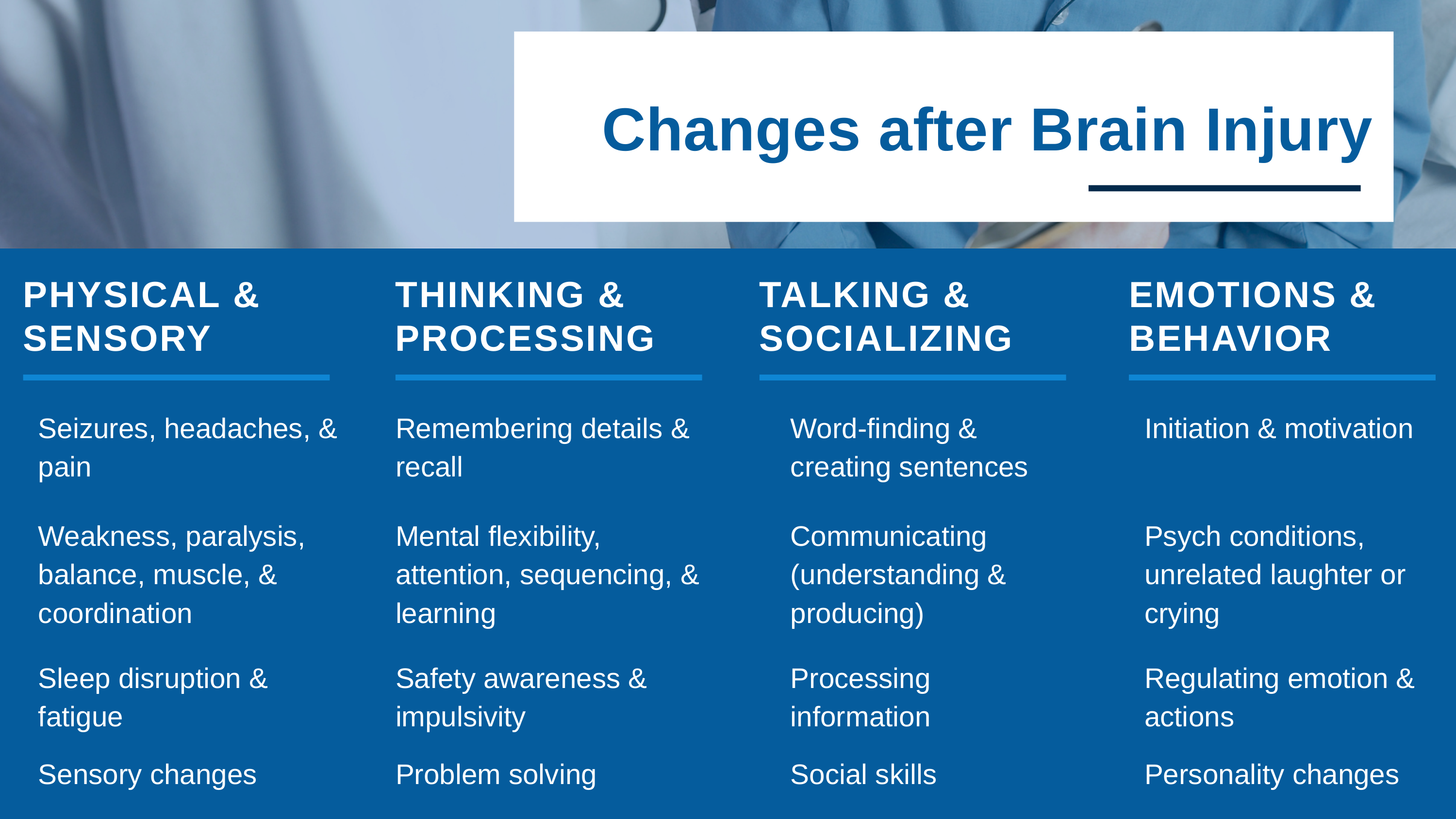

Changes after Brain Injury

PHYSICAL & SENSORY
THINKING & PROCESSING
TALKING & SOCIALIZING
EMOTIONS & BEHAVIOR

Seizures, headaches, & pain
Remembering details & recall
Word-finding & creating sentences
Initiation & motivation
Weakness, paralysis, balance, muscle, & coordination
Mental flexibility, attention, sequencing, & learning
Communicating (understanding & producing)
Psych conditions, unrelated laughter or crying
Sleep disruption & fatigue
Safety awareness & impulsivity
Processing information
Regulating emotion & actions
Sensory changes
Problem solving
Social skills
Personality changes